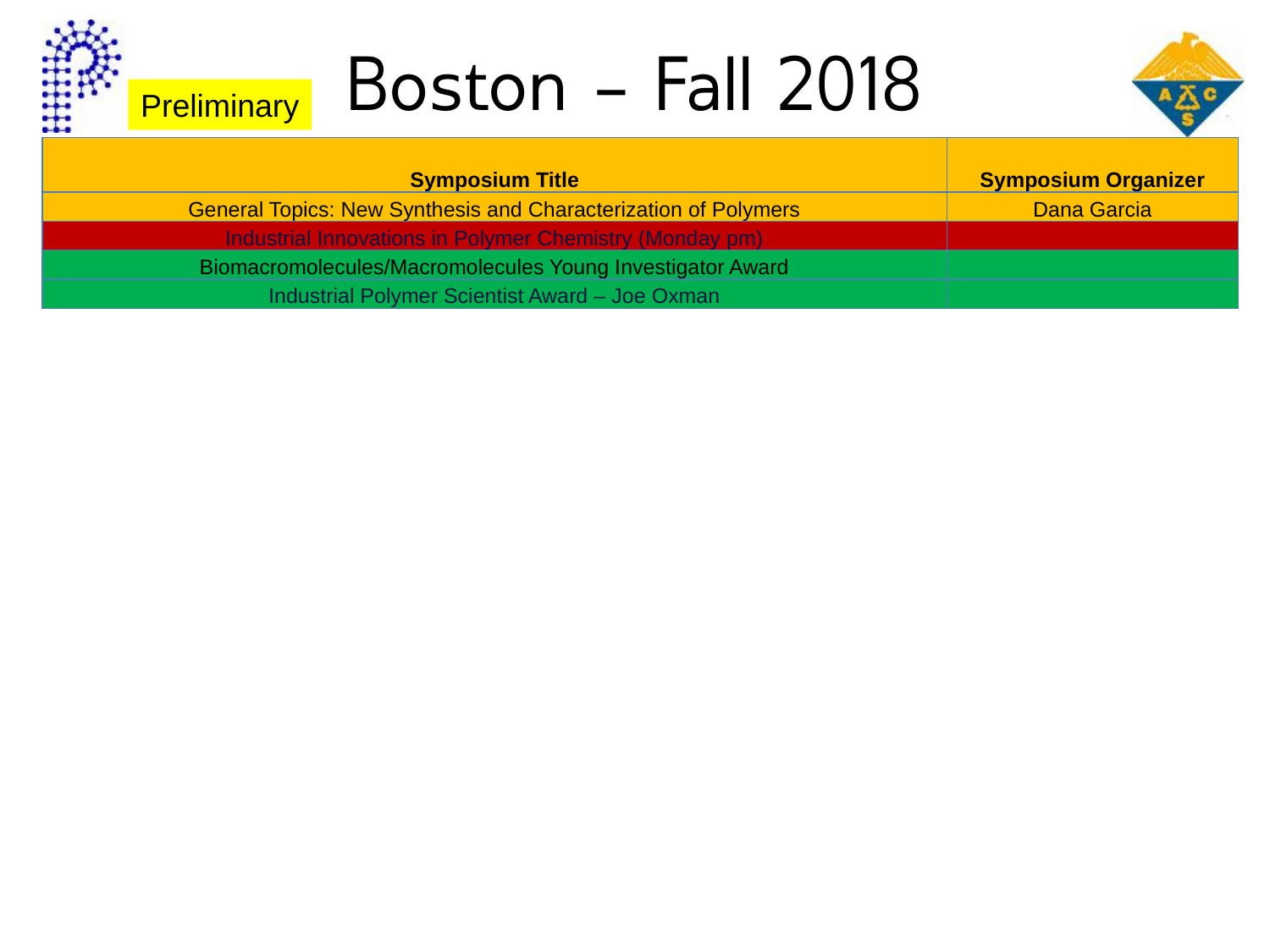

# Boston – Fall 2018
Preliminary
| Symposium Title | Symposium Organizer |
| --- | --- |
| General Topics: New Synthesis and Characterization of Polymers | Dana Garcia |
| Industrial Innovations in Polymer Chemistry (Monday pm) |  |
| Biomacromolecules/Macromolecules Young Investigator Award |  |
| Industrial Polymer Scientist Award – Joe Oxman |  |